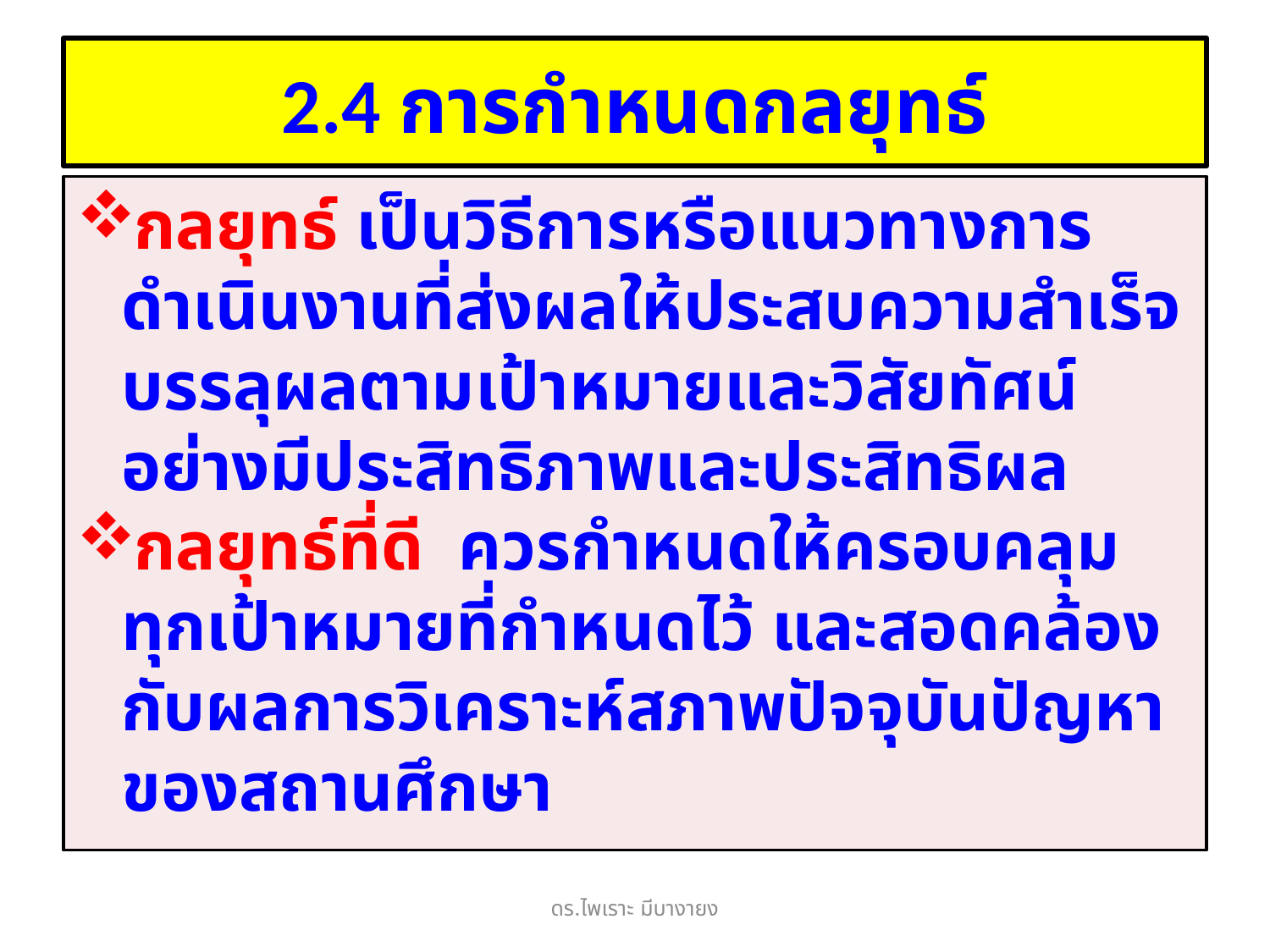

# 2.4 การกำหนดกลยุทธ์
กลยุทธ์ เป็นวิธีการหรือแนวทางการดำเนินงานที่ส่งผลให้ประสบความสำเร็จบรรลุผลตามเป้าหมายและวิสัยทัศน์อย่างมีประสิทธิภาพและประสิทธิผล
กลยุทธ์ที่ดี  ควรกำหนดให้ครอบคลุมทุกเป้าหมายที่กำหนดไว้ และสอดคล้องกับผลการวิเคราะห์สภาพปัจจุบันปัญหาของสถานศึกษา
ดร.ไพเราะ มีบางายง